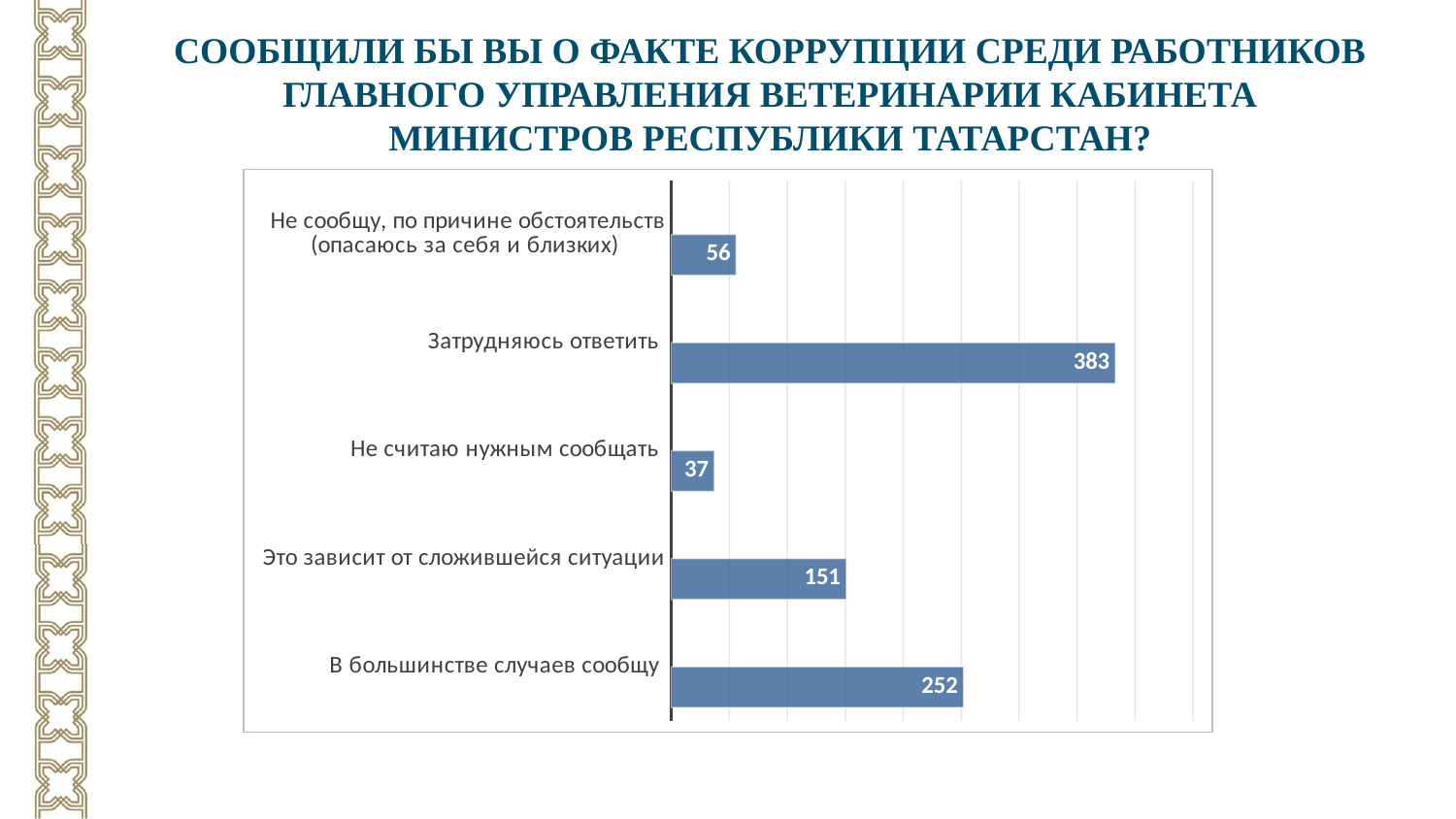

# Сообщили бы Вы о факте коррупции среди работников Главного управления ветеринарии Кабинета Министров Республики Татарстан?

[unsupported chart]